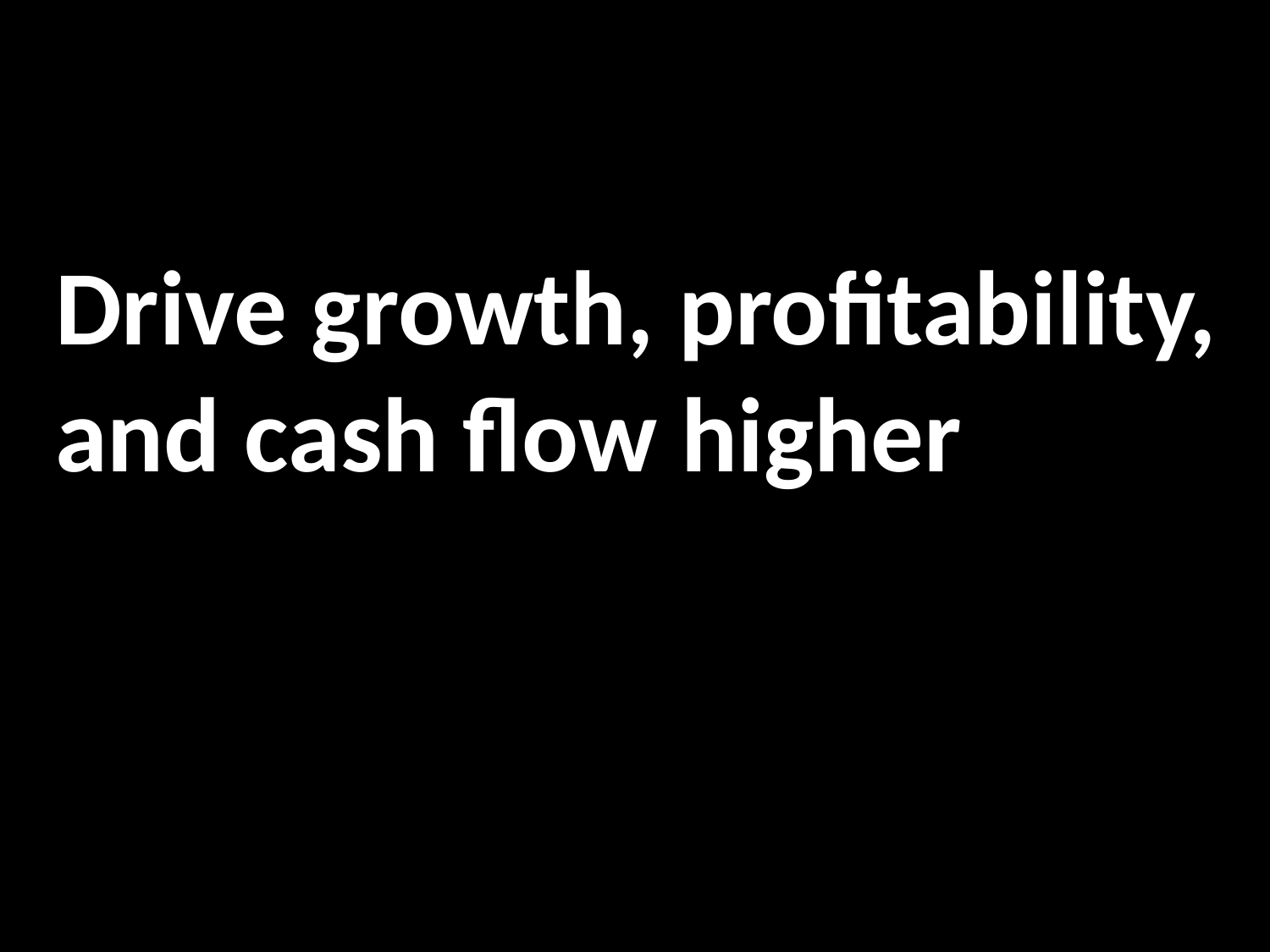

Drive growth, profitability, and cash flow higher